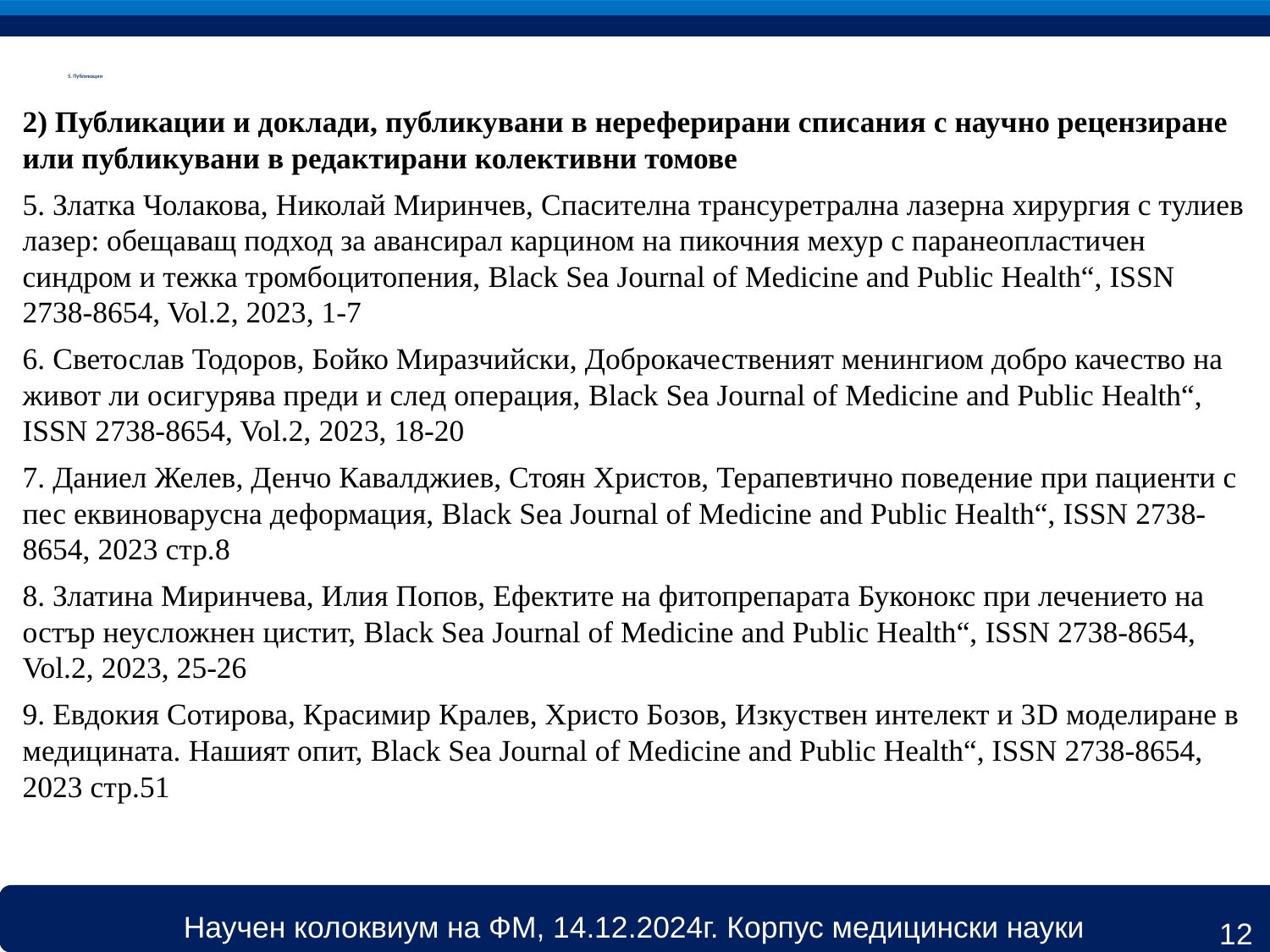

# 5. Публикации
2) Публикации и доклади, публикувани в нереферирани списания с научно рецензиране или публикувани в редактирани колективни томове
5. Златка Чолакова, Николай Миринчев, Спасителна трансуретрална лазерна хирургия с тулиев лазер: обещаващ подход за авансирал карцином на пикочния мехур с паранеопластичен синдром и тежка тромбоцитопения, Black Sea Journal of Medicine and Public Health“, ISSN 2738-8654, Vol.2, 2023, 1-7
6. Светослав Тодоров, Бойко Миразчийски, Доброкачественият менингиом добро качество на живот ли осигурява преди и след операция, Black Sea Journal of Medicine and Public Health“, ISSN 2738-8654, Vol.2, 2023, 18-20
7. Даниел Желев, Денчо Кавалджиев, Стоян Христов, Терапевтично поведение при пациенти с пес еквиноварусна деформация, Black Sea Journal of Medicine and Public Health“, ISSN 2738-8654, 2023 стр.8
8. Златина Миринчева, Илия Попов, Ефектите на фитопрепарата Буконокс при лечението на остър неусложнен цистит, Black Sea Journal of Medicine and Public Health“, ISSN 2738-8654, Vol.2, 2023, 25-26
9. Евдокия Сотирова, Красимир Кралев, Христо Бозов, Изкуствен интелект и 3D моделиране в медицината. Нашият опит, Black Sea Journal of Medicine and Public Health“, ISSN 2738-8654, 2023 стр.51

12